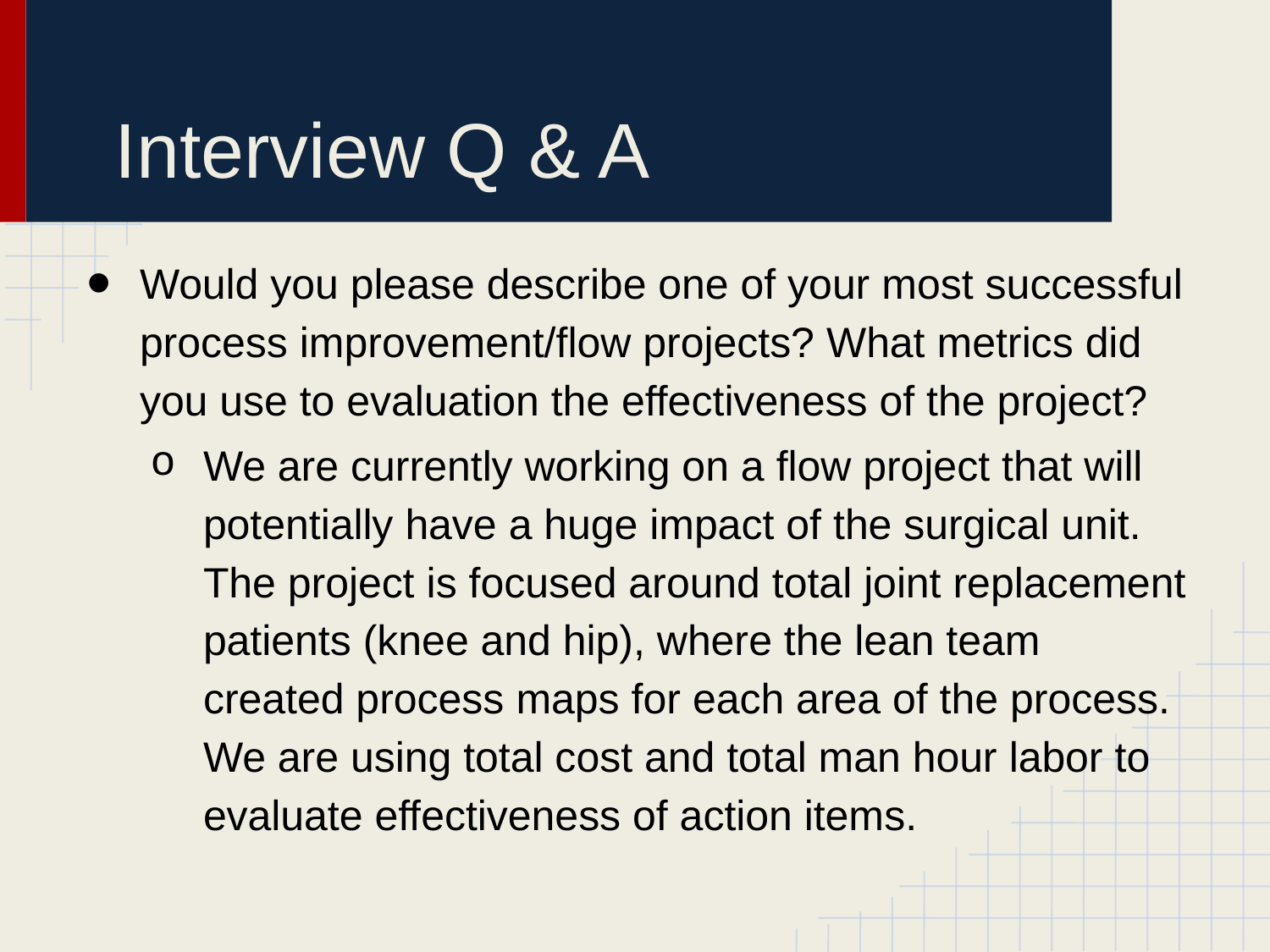

# Interview Q & A
Would you please describe one of your most successful process improvement/flow projects? What metrics did you use to evaluation the effectiveness of the project?
We are currently working on a flow project that will potentially have a huge impact of the surgical unit. The project is focused around total joint replacement patients (knee and hip), where the lean team created process maps for each area of the process. We are using total cost and total man hour labor to evaluate effectiveness of action items.